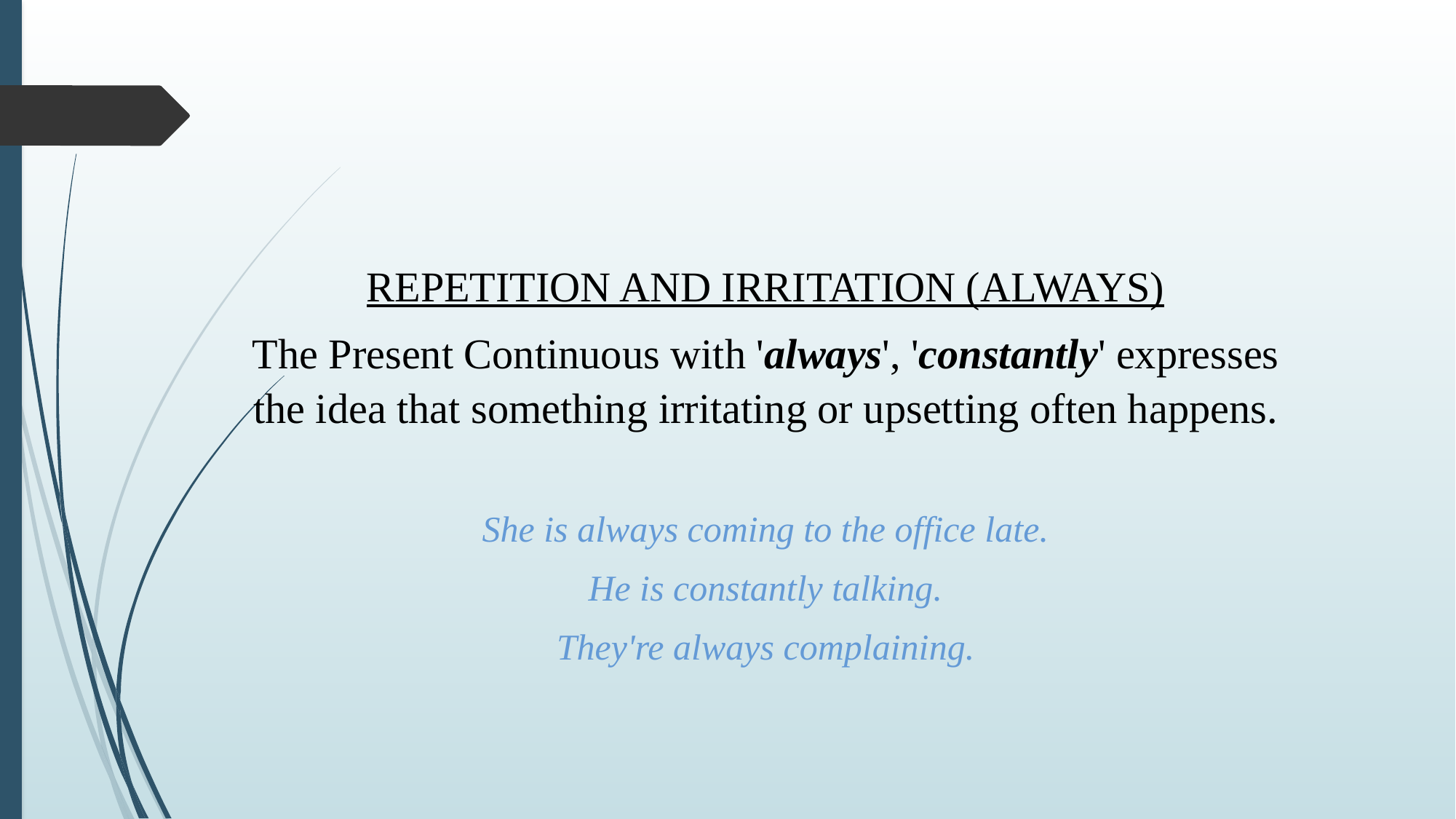

REPETITION AND IRRITATION (ALWAYS)
The Present Continuous with 'always', 'constantly' expresses the idea that something irritating or upsetting often happens.

She is always coming to the office late.
He is constantly talking.
They're always complaining.